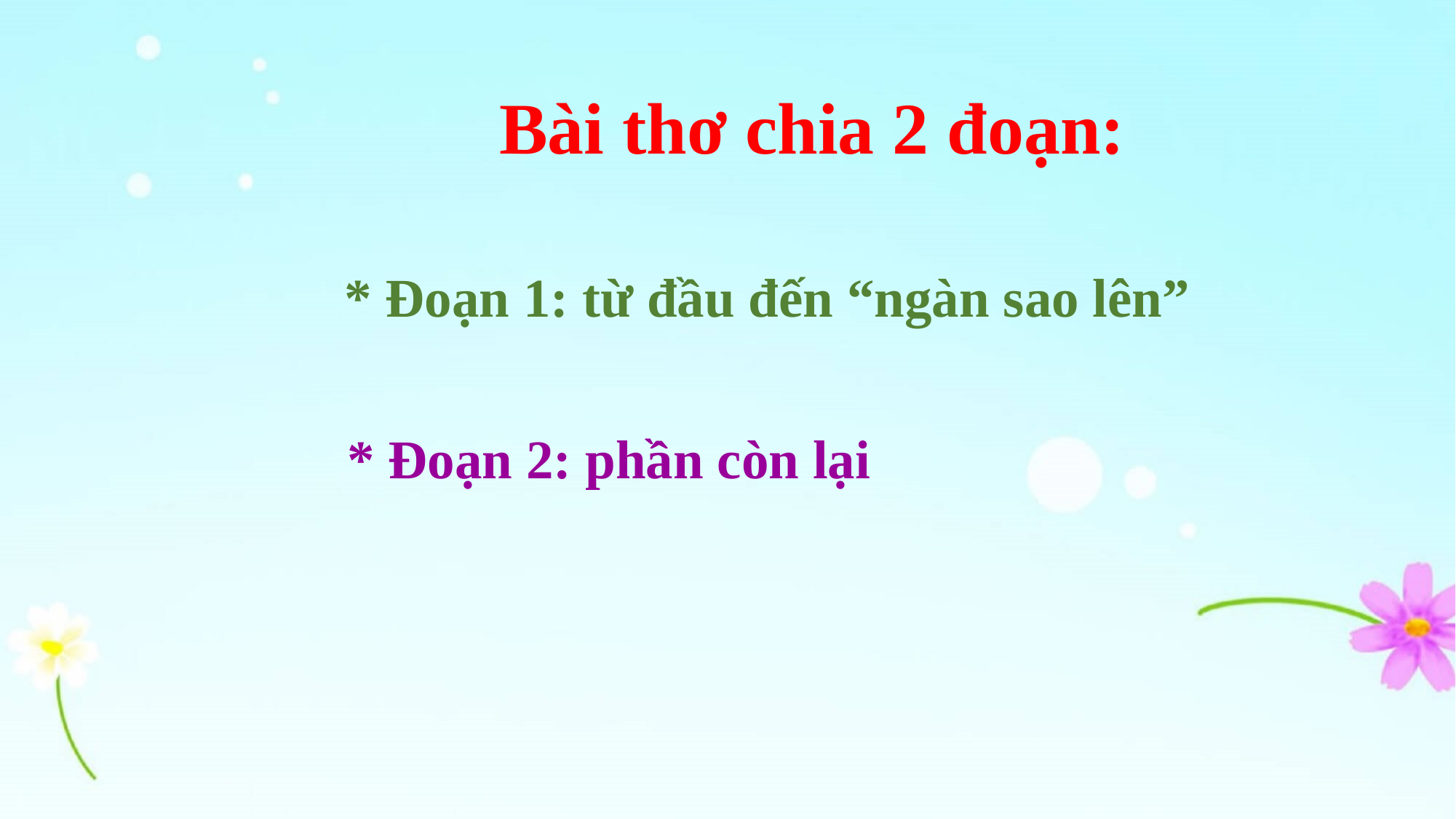

Bài thơ chia 2 đoạn:
* Đoạn 1: từ đầu đến “ngàn sao lên”
* Đoạn 2: phần còn lại